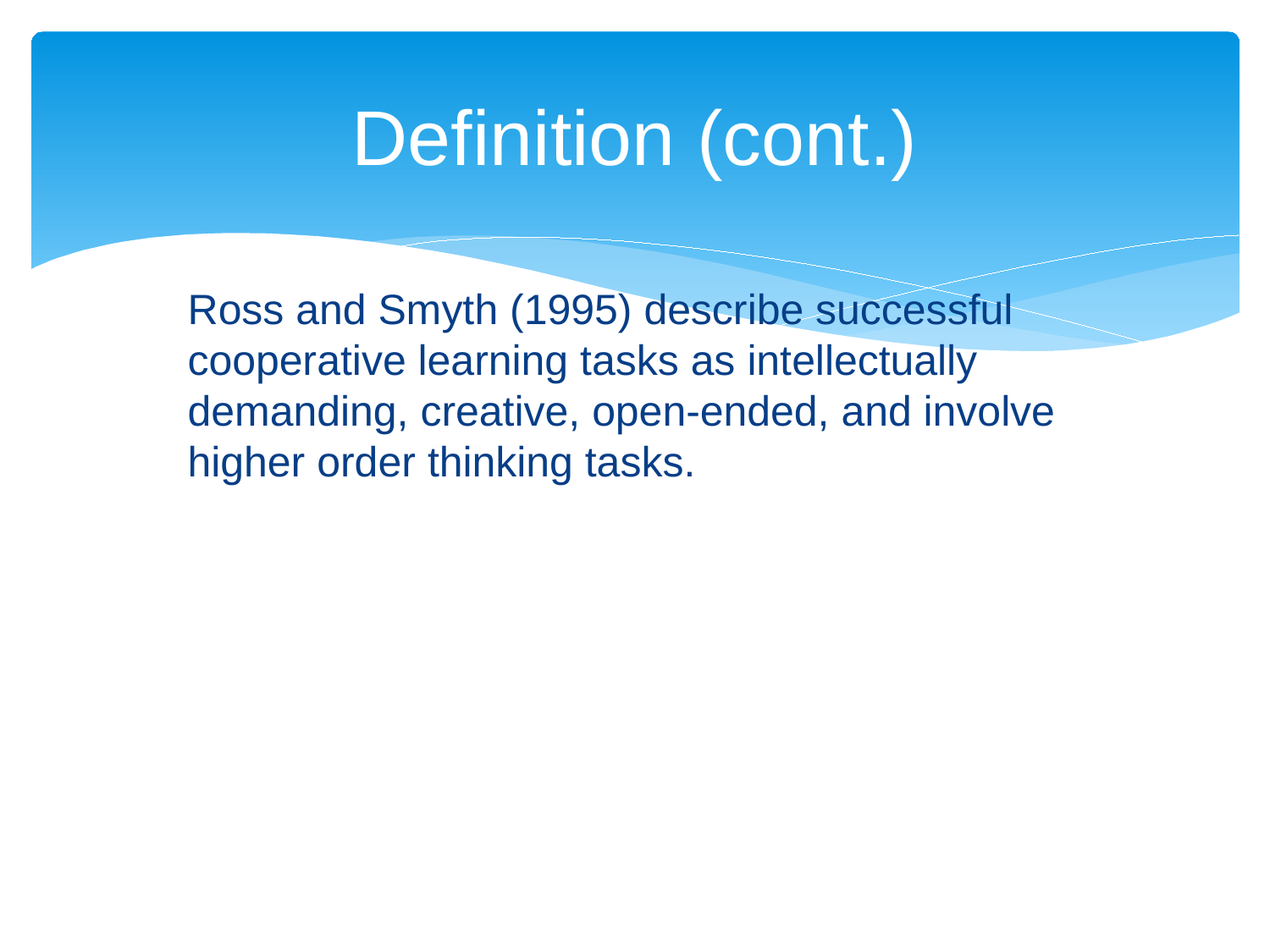

# Definition (cont.)
Ross and Smyth (1995) describe successful cooperative learning tasks as intellectually demanding, creative, open-ended, and involve higher order thinking tasks.